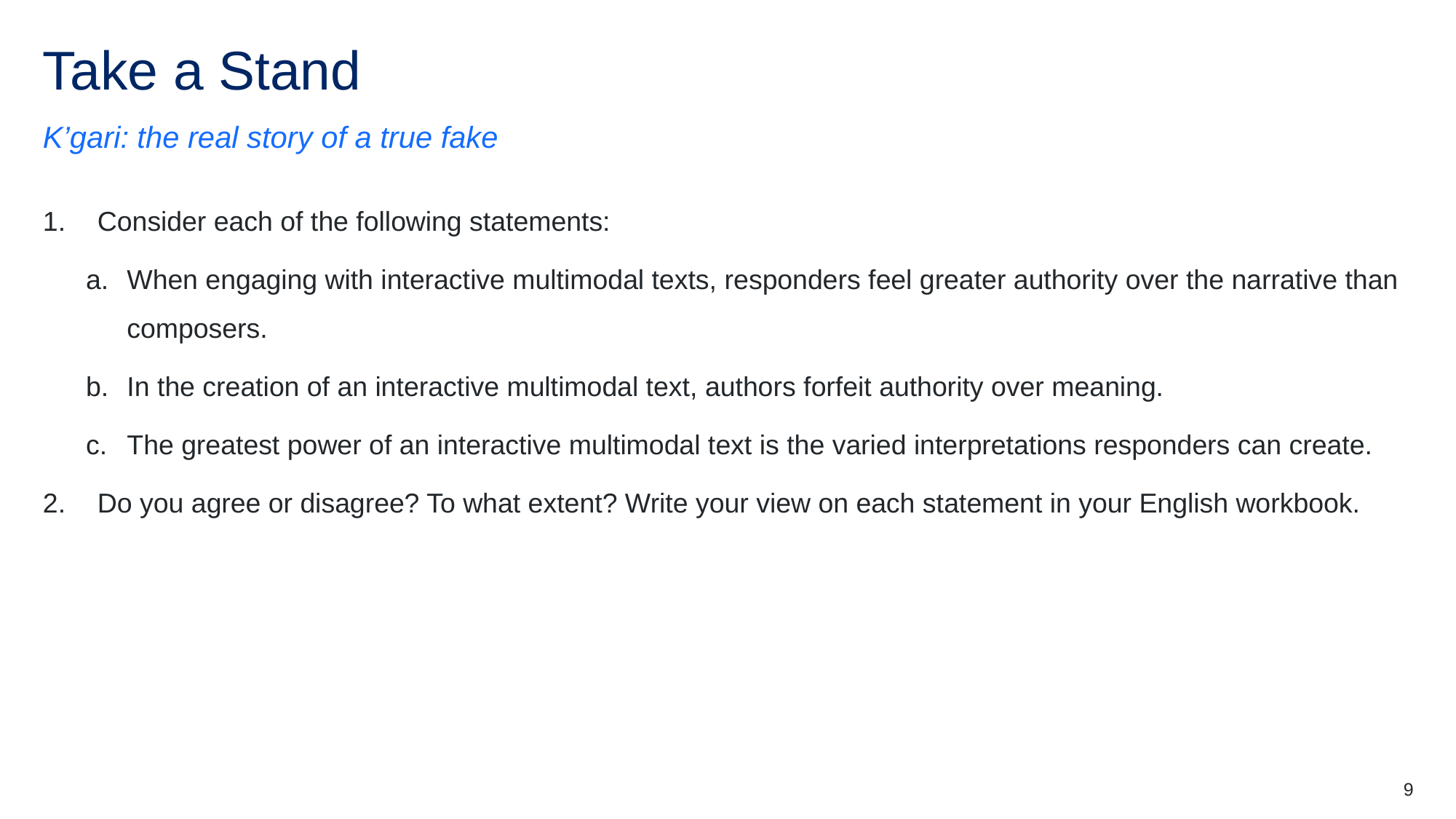

# Take a Stand
K’gari: the real story of a true fake
Consider each of the following statements:
When engaging with interactive multimodal texts, responders feel greater authority over the narrative than composers.
In the creation of an interactive multimodal text, authors forfeit authority over meaning.
The greatest power of an interactive multimodal text is the varied interpretations responders can create.
Do you agree or disagree? To what extent? Write your view on each statement in your English workbook.
9